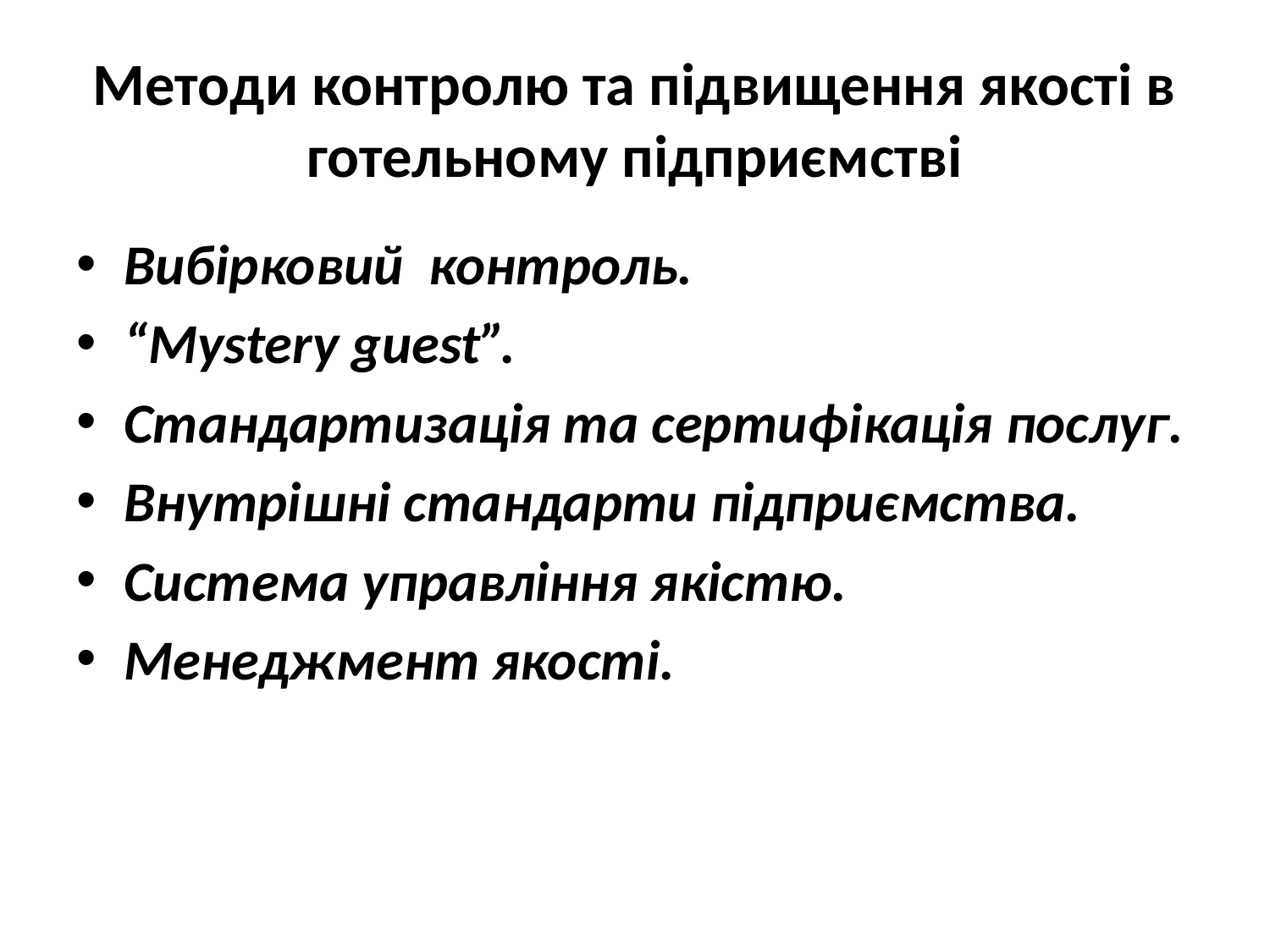

# Методи контролю та підвищення якості в готельному підприємстві
Вибірковий  контроль.
“Mystery guest”.
Стандартизація та сертифікація послуг.
Внутрішні стандарти підприємства.
Система управління якістю.
Менеджмент якості.